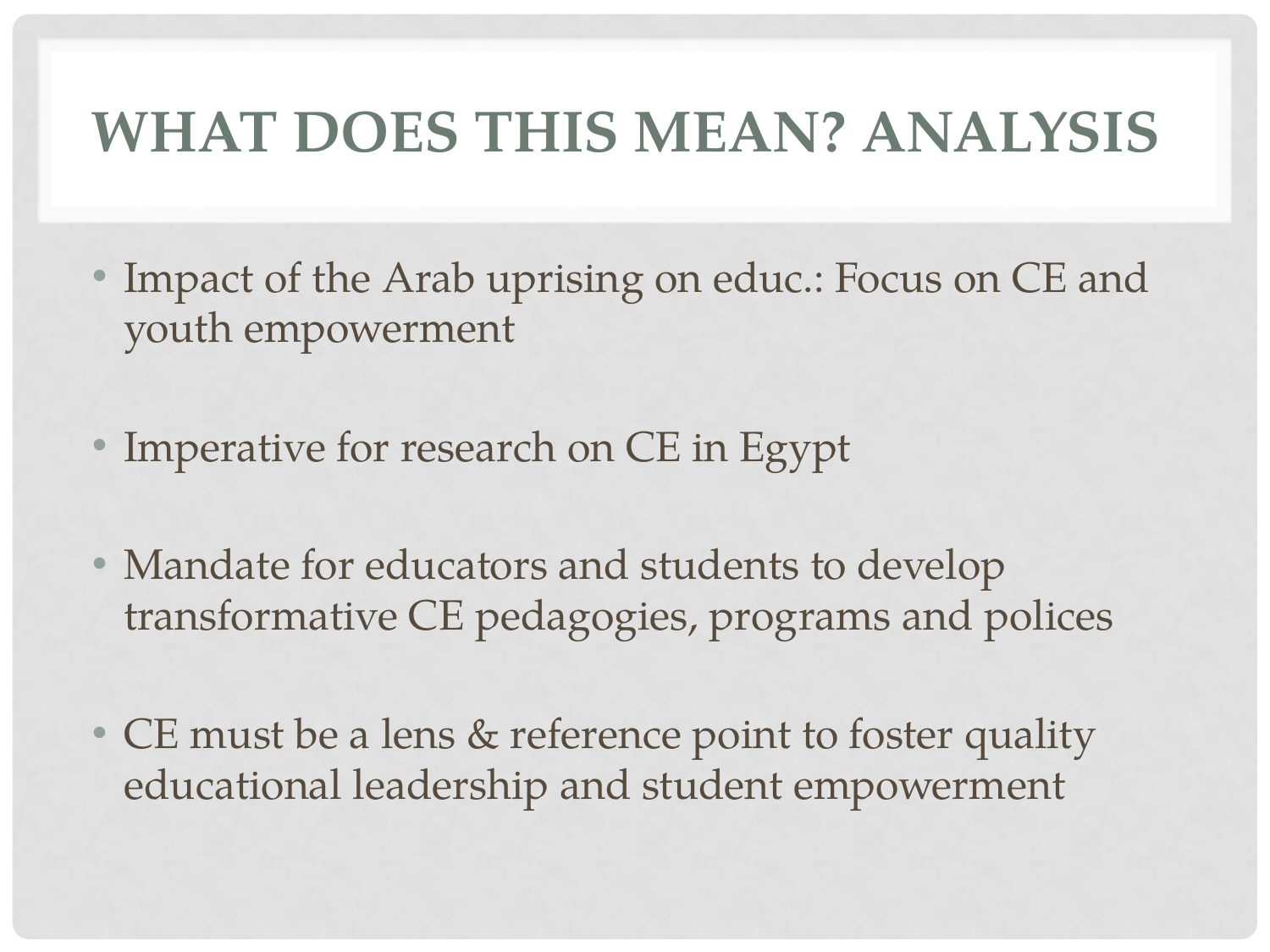

# What does this mean? Analysis
Impact of the Arab uprising on educ.: Focus on CE and youth empowerment

Imperative for research on CE in Egypt

Mandate for educators and students to develop  transformative CE pedagogies, programs and polices

CE must be a lens & reference point to foster quality educational leadership and student empowerment